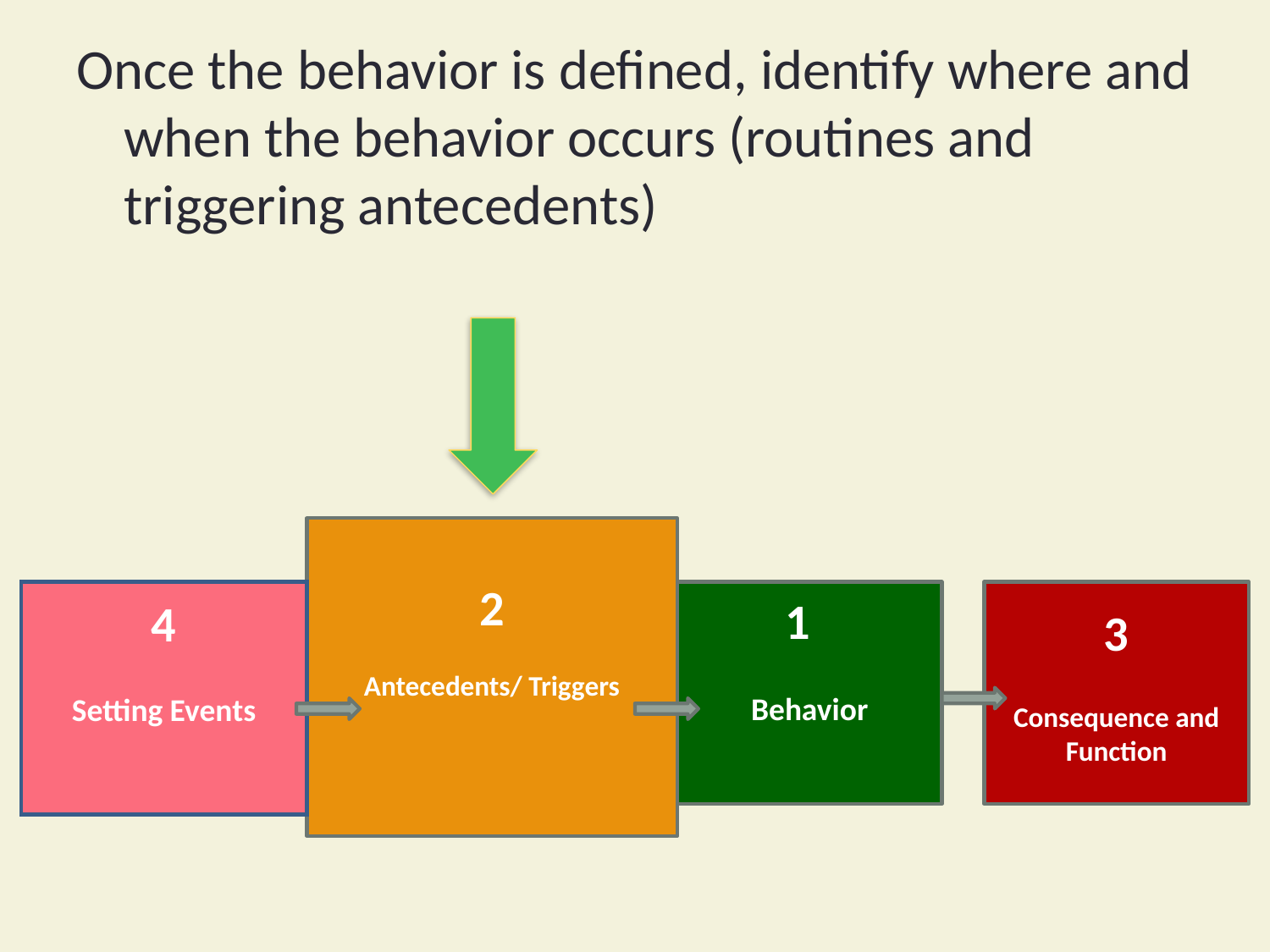

Once the behavior is defined, identify where and when the behavior occurs (routines and triggering antecedents)

2

Antecedents/ Triggers

4

Setting Events

1

Behavior

3

Consequence and Function